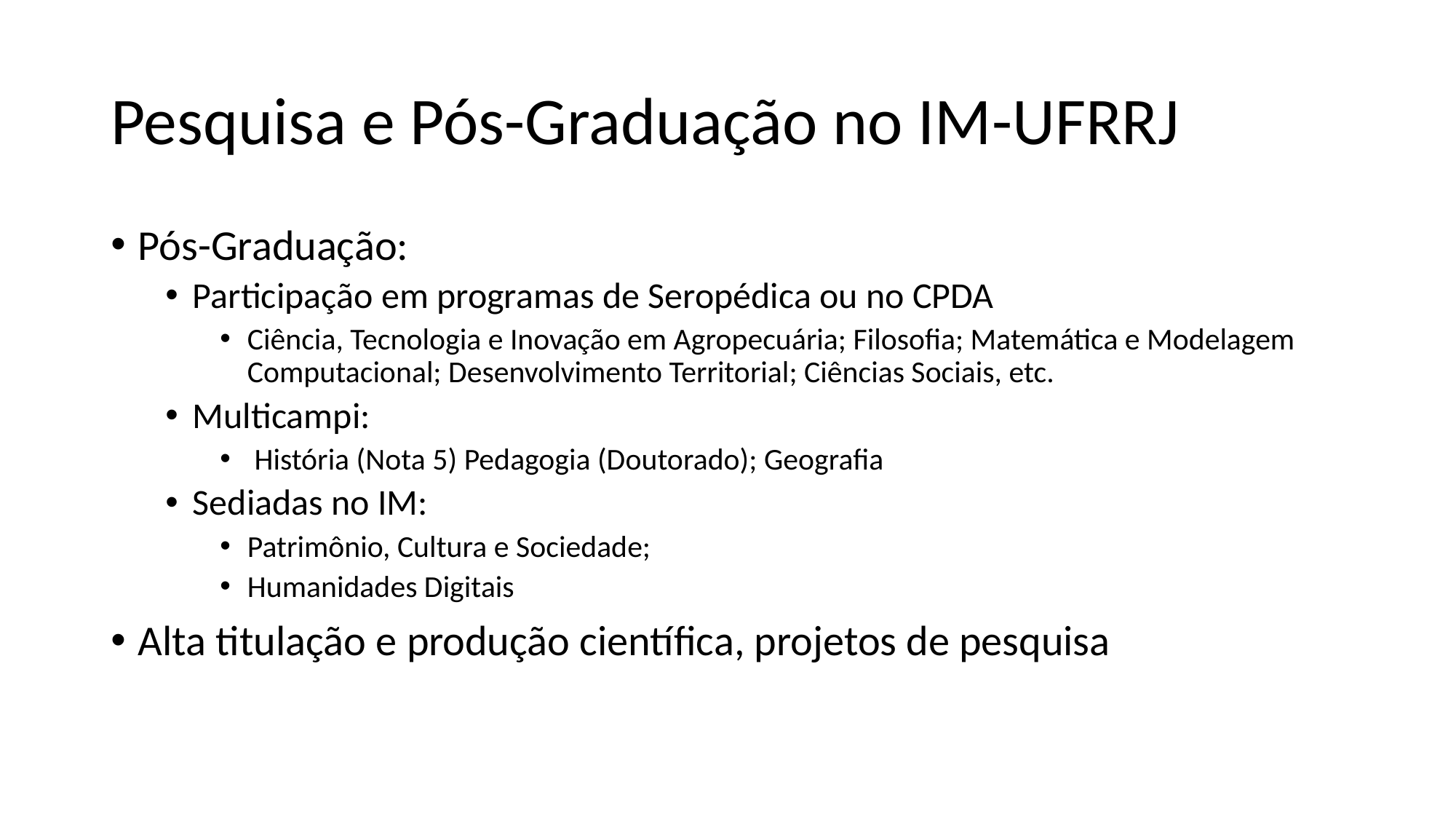

# Pesquisa e Pós-Graduação no IM-UFRRJ
Pós-Graduação:
Participação em programas de Seropédica ou no CPDA
Ciência, Tecnologia e Inovação em Agropecuária; Filosofia; Matemática e Modelagem Computacional; Desenvolvimento Territorial; Ciências Sociais, etc.
Multicampi:
 História (Nota 5) Pedagogia (Doutorado); Geografia
Sediadas no IM:
Patrimônio, Cultura e Sociedade;
Humanidades Digitais
Alta titulação e produção científica, projetos de pesquisa